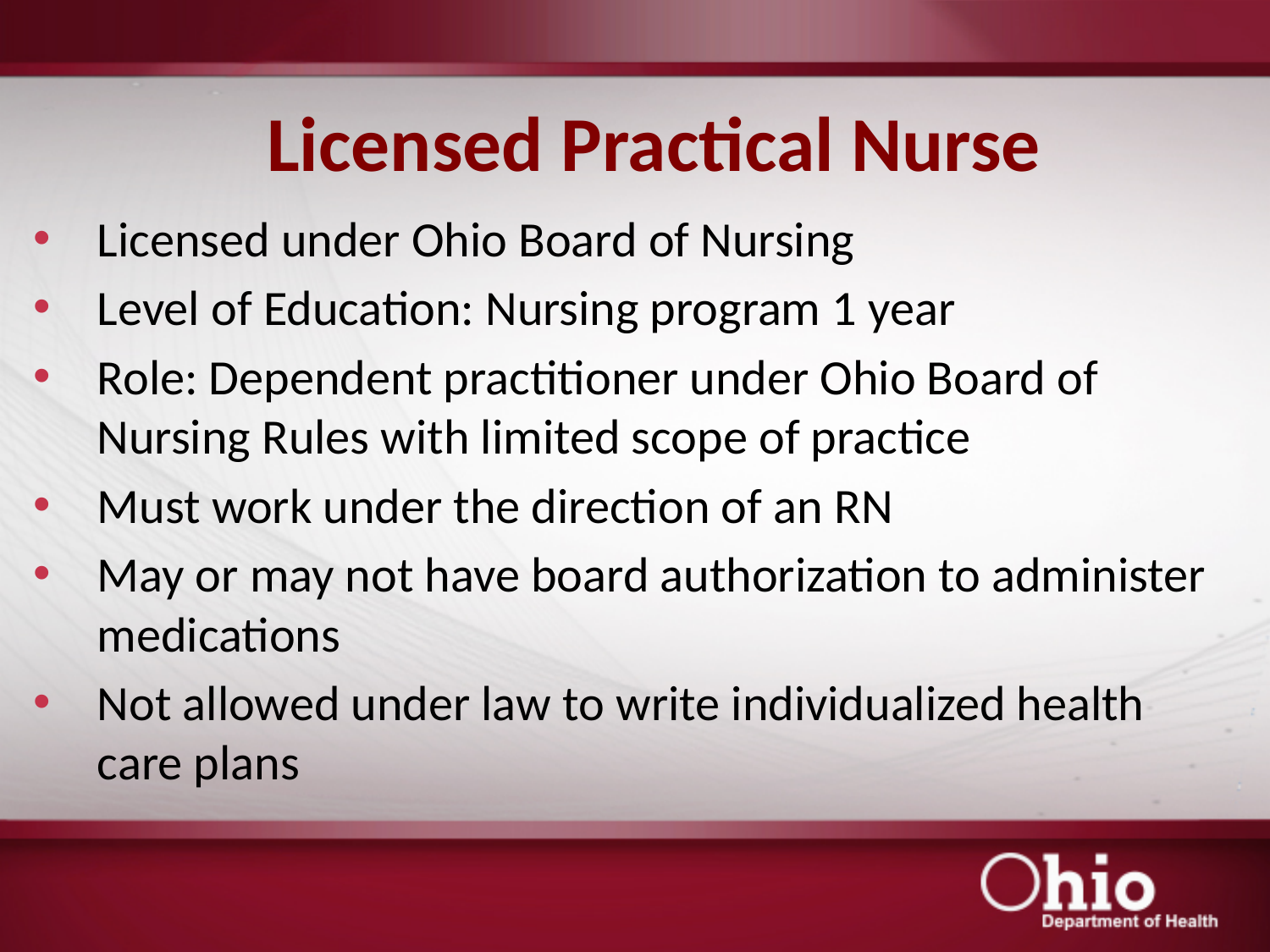

# Licensed Practical Nurse
Licensed under Ohio Board of Nursing
Level of Education: Nursing program 1 year
Role: Dependent practitioner under Ohio Board of Nursing Rules with limited scope of practice
Must work under the direction of an RN
May or may not have board authorization to administer medications
Not allowed under law to write individualized health care plans